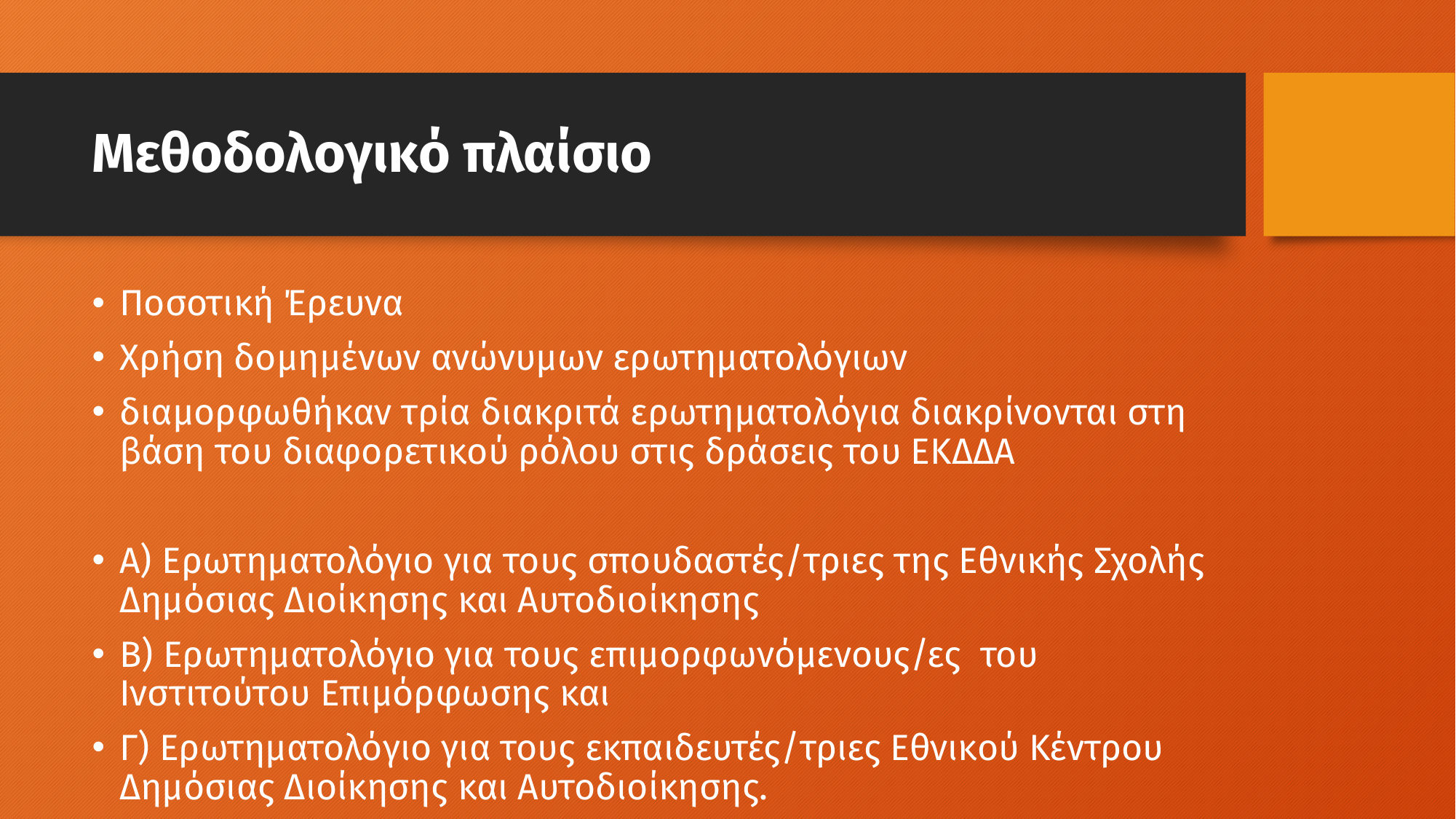

# Μεθοδολογικό πλαίσιο
Ποσοτική Έρευνα
Χρήση δομημένων ανώνυμων ερωτηματολόγιων
διαμορφωθήκαν τρία διακριτά ερωτηματολόγια διακρίνονται στη βάση του διαφορετικού ρόλου στις δράσεις του ΕΚΔΔΑ

Α) Ερωτηματολόγιο για τους σπουδαστές/τριες της Εθνικής Σχολής Δημόσιας Διοίκησης και Αυτοδιοίκησης
Β) Ερωτηματολόγιο για τους επιμορφωνόμενους/ες  του Ινστιτούτου Επιμόρφωσης και
Γ) Ερωτηματολόγιο για τους εκπαιδευτές/τριες Εθνικού Κέντρου Δημόσιας Διοίκησης και Αυτοδιοίκησης.